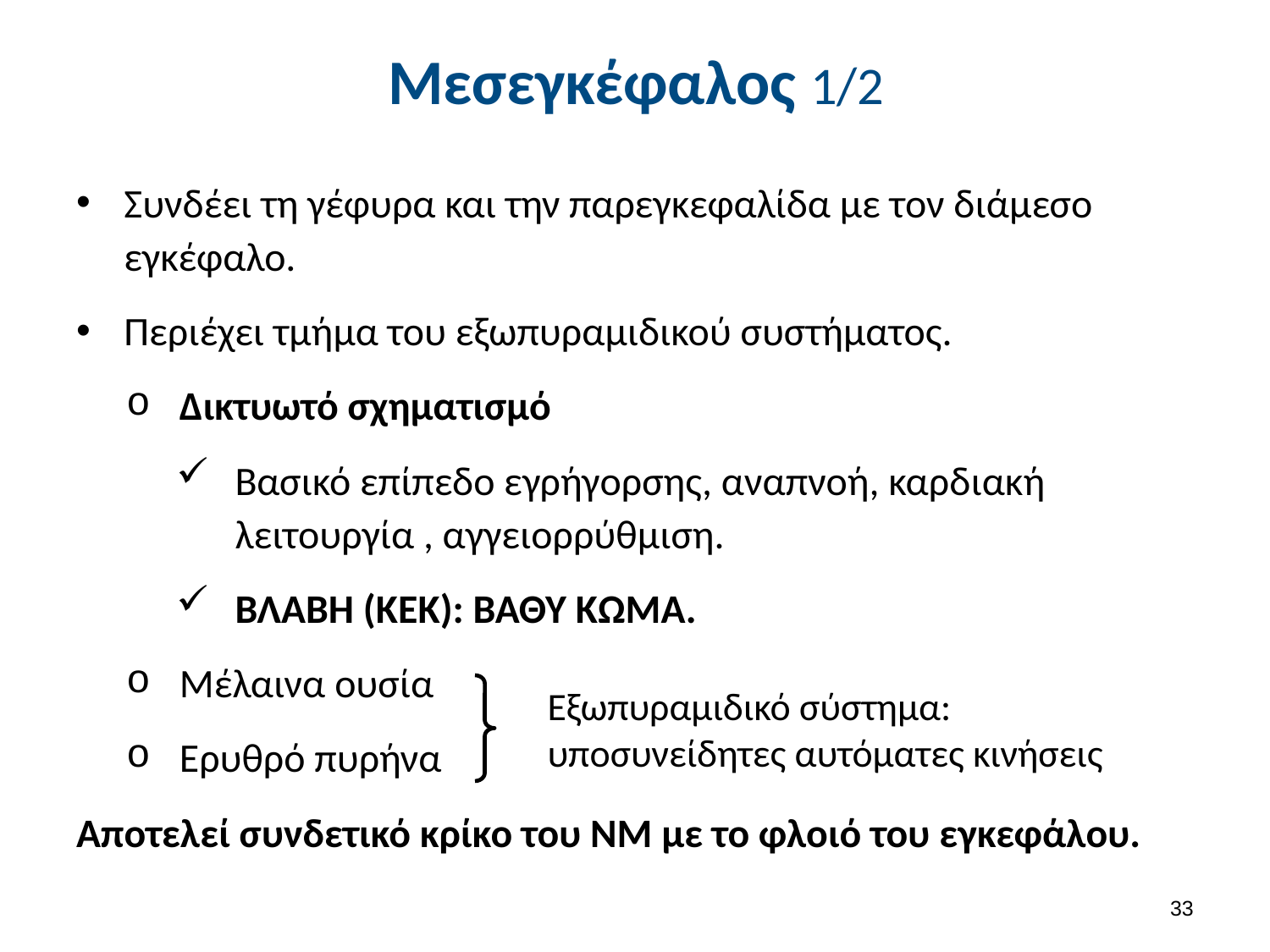

# Μεσεγκέφαλος 1/2
Συνδέει τη γέφυρα και την παρεγκεφαλίδα με τον διάμεσο εγκέφαλο.
Περιέχει τμήμα του εξωπυραμιδικού συστήματος.
Δικτυωτό σχηματισμό
Βασικό επίπεδο εγρήγορσης, αναπνοή, καρδιακή λειτουργία , αγγειορρύθμιση.
ΒΛΑΒΗ (ΚΕΚ): ΒΑΘΥ ΚΩΜΑ.
Μέλαινα ουσία
Ερυθρό πυρήνα
Αποτελεί συνδετικό κρίκο του ΝΜ με το φλοιό του εγκεφάλου.

Εξωπυραμιδικό σύστημα: υποσυνείδητες αυτόματες κινήσεις
33